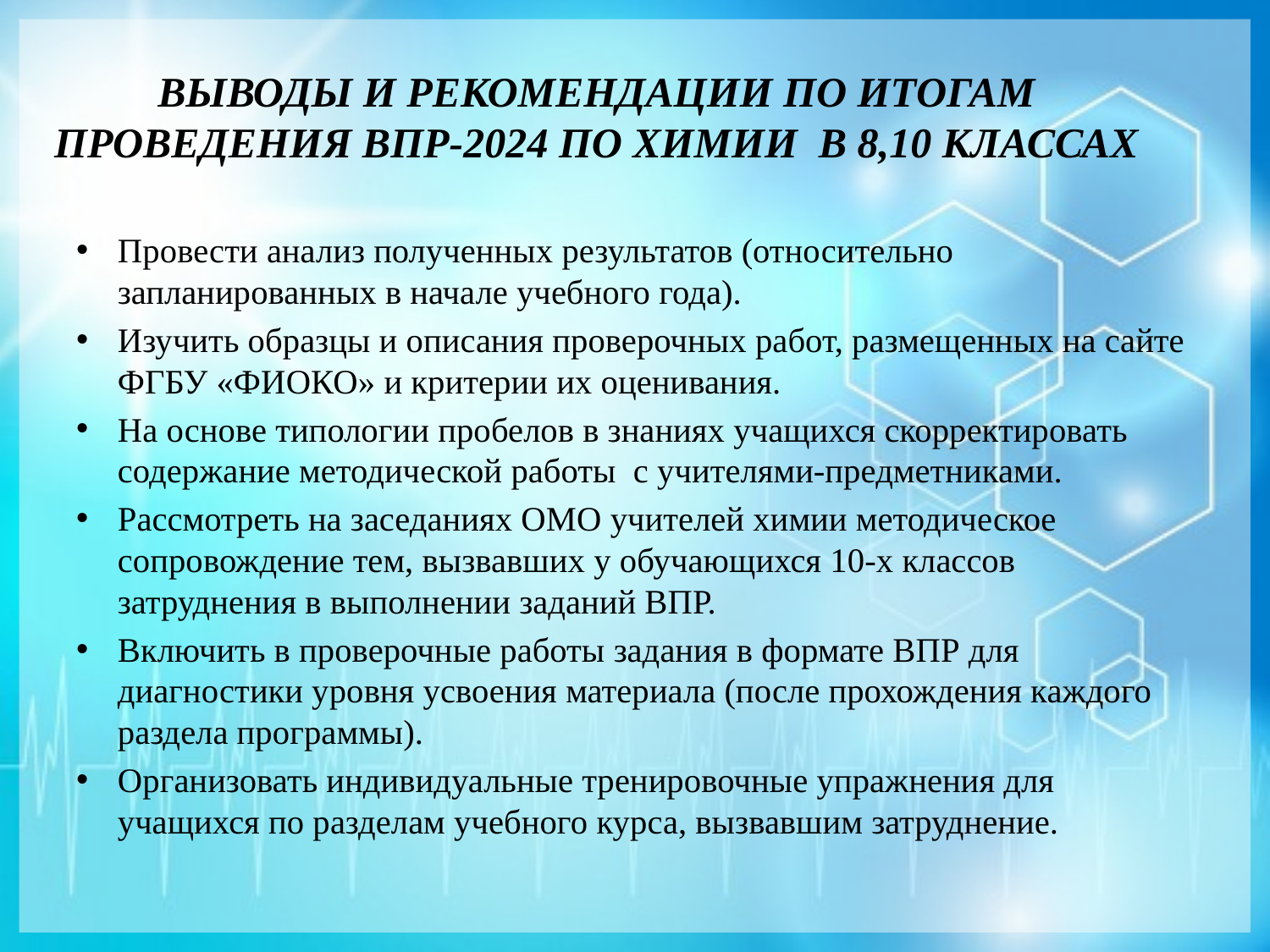

# ВЫВОДЫ И РЕКОМЕНДАЦИИ ПО ИТОГАМ ПРОВЕДЕНИЯ ВПР-2024 ПО ХИМИИ  В 8,10 КЛАССАХ
Провести анализ полученных результатов (относительно запланированных в начале учебного года).
Изучить образцы и описания проверочных работ, размещенных на сайте ФГБУ «ФИОКО» и критерии их оценивания.
На основе типологии пробелов в знаниях учащихся скорректировать содержание методической работы  с учителями-предметниками.
Рассмотреть на заседаниях ОМО учителей химии методическое сопровождение тем, вызвавших у обучающихся 10-х классов затруднения в выполнении заданий ВПР.
Включить в проверочные работы задания в формате ВПР для диагностики уровня усвоения материала (после прохождения каждого раздела программы).
Организовать индивидуальные тренировочные упражнения для учащихся по разделам учебного курса, вызвавшим затруднение.